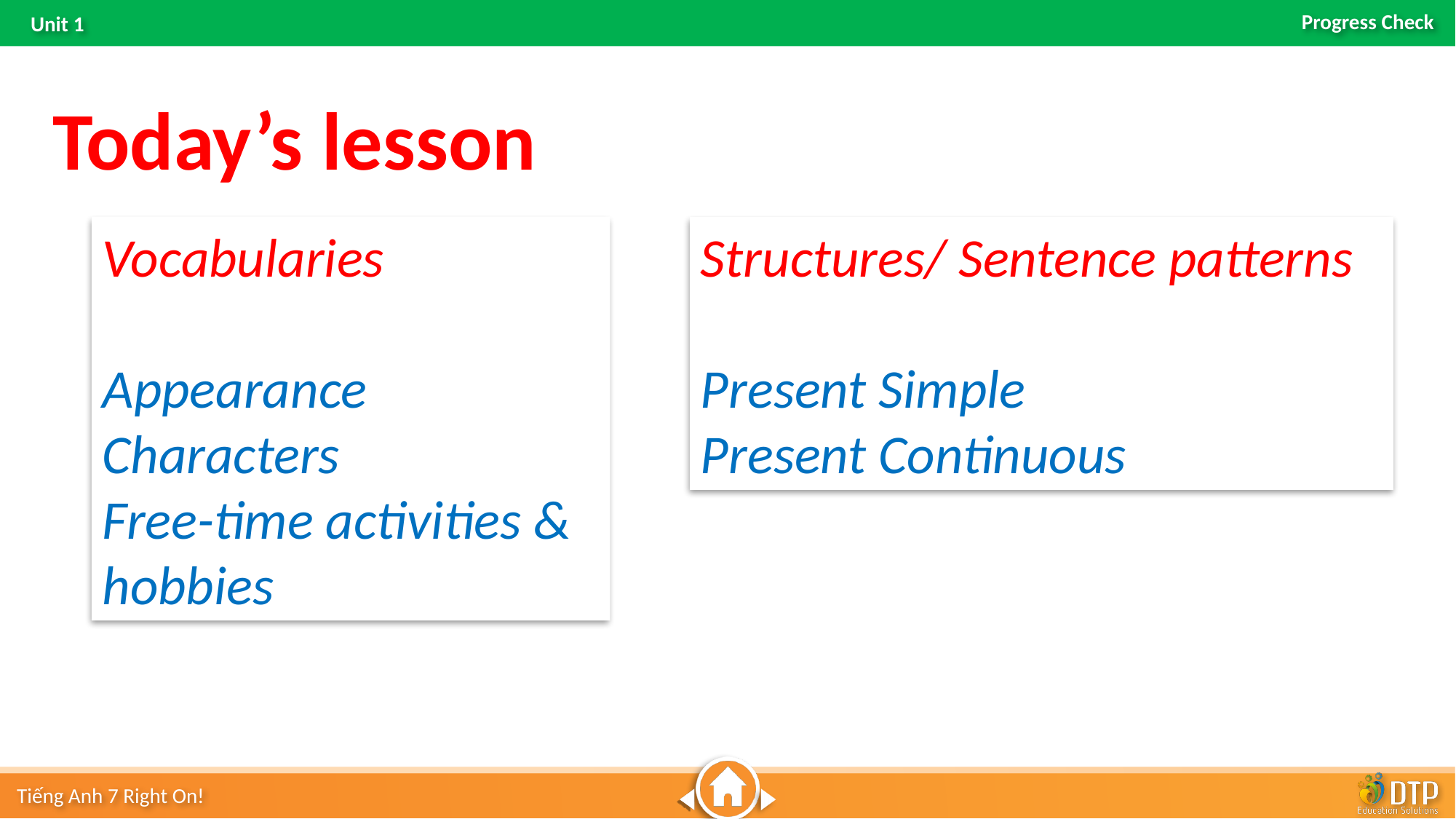

Today’s lesson
Vocabularies

Appearance
Characters
Free-time activities & hobbies
Structures/ Sentence patterns

Present Simple
Present Continuous